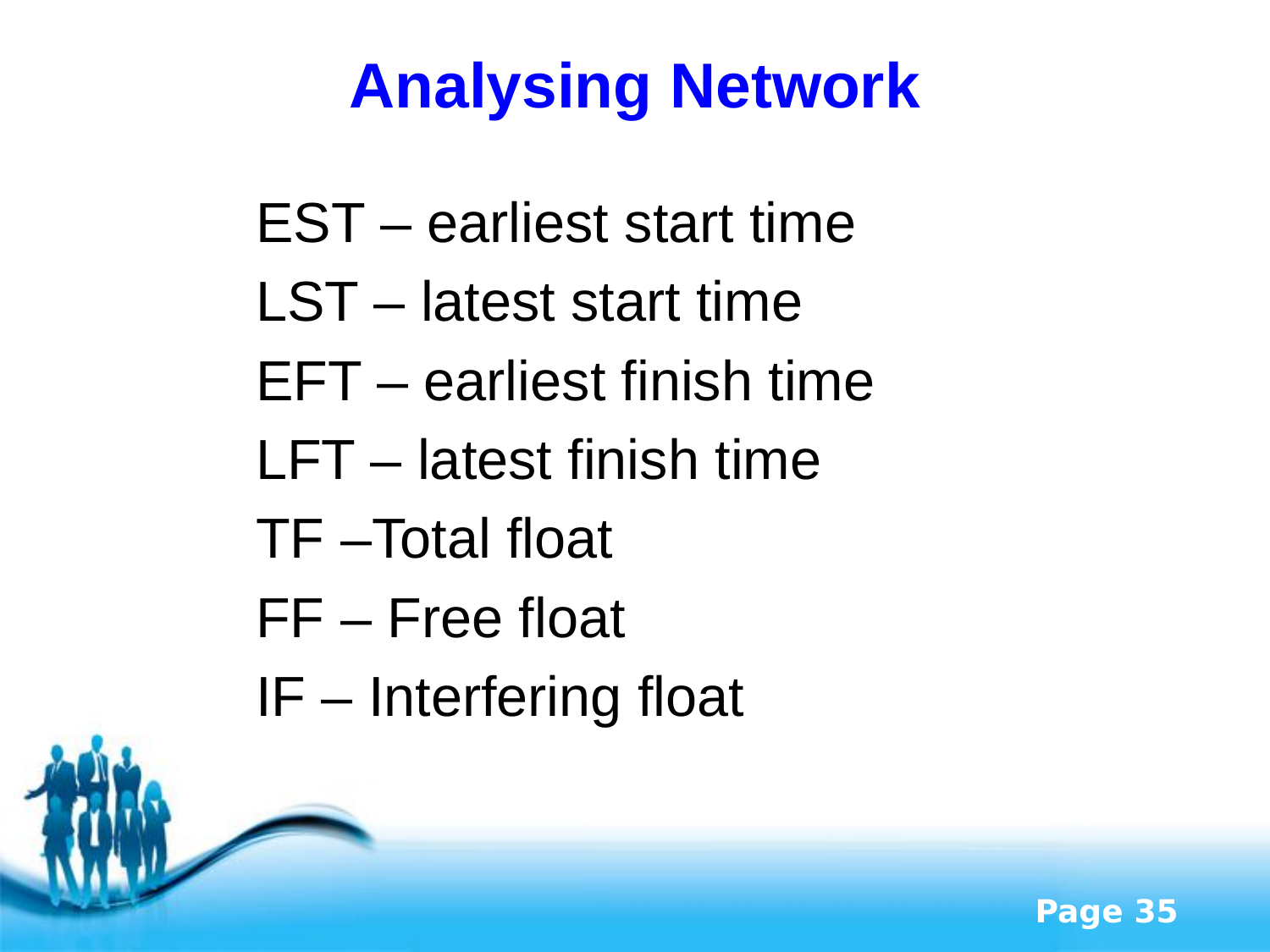

# Analysing Network
EST – earliest start time
LST – latest start time
EFT – earliest finish time
LFT – latest finish time
TF –Total float
FF – Free float
IF – Interfering float